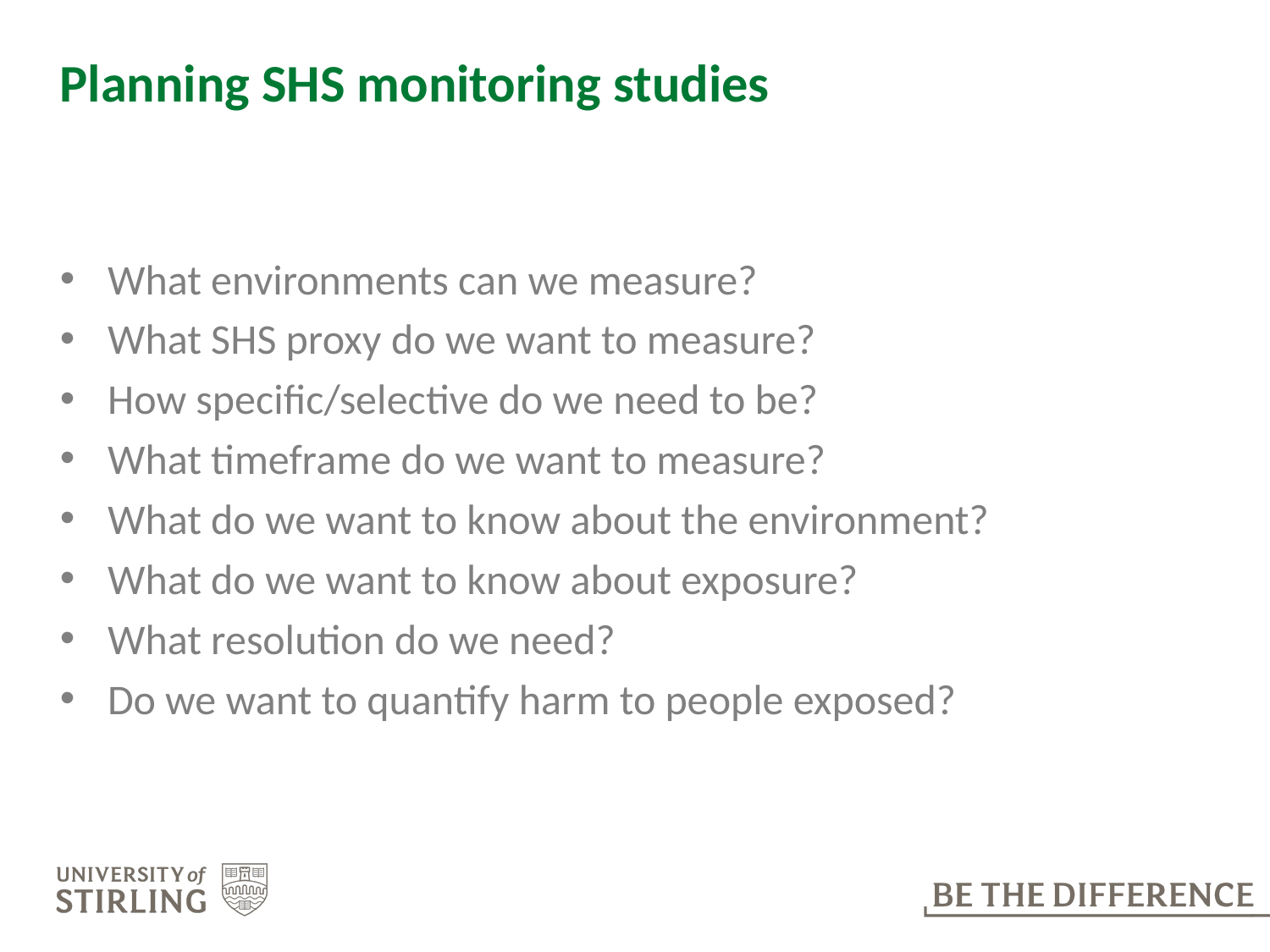

# Planning SHS monitoring studies
What environments can we measure?
What SHS proxy do we want to measure?
How specific/selective do we need to be?
What timeframe do we want to measure?
What do we want to know about the environment?
What do we want to know about exposure?
What resolution do we need?
Do we want to quantify harm to people exposed?